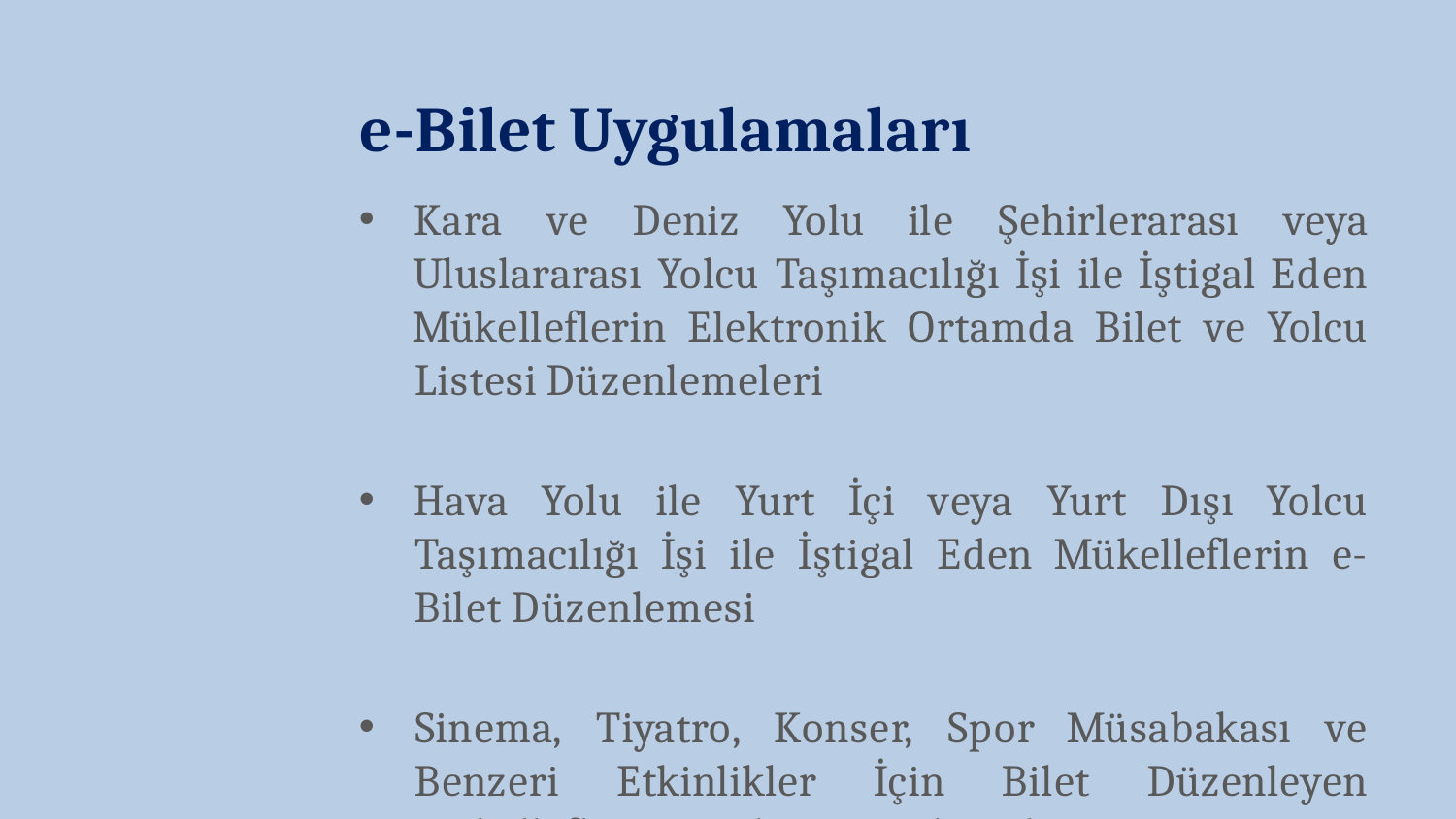

e-Bilet Uygulamaları
Kara ve Deniz Yolu ile Şehirlerarası veya Uluslararası Yolcu Taşımacılığı İşi ile İştigal Eden Mükelleflerin Elektronik Ortamda Bilet ve Yolcu Listesi Düzenlemeleri

Hava Yolu ile Yurt İçi veya Yurt Dışı Yolcu Taşımacılığı İşi ile İştigal Eden Mükelleflerin e-Bilet Düzenlemesi

Sinema, Tiyatro, Konser, Spor Müsabakası ve Benzeri Etkinlikler İçin Bilet Düzenleyen Mükelleflerin e-Bilet Düzenlemeleri